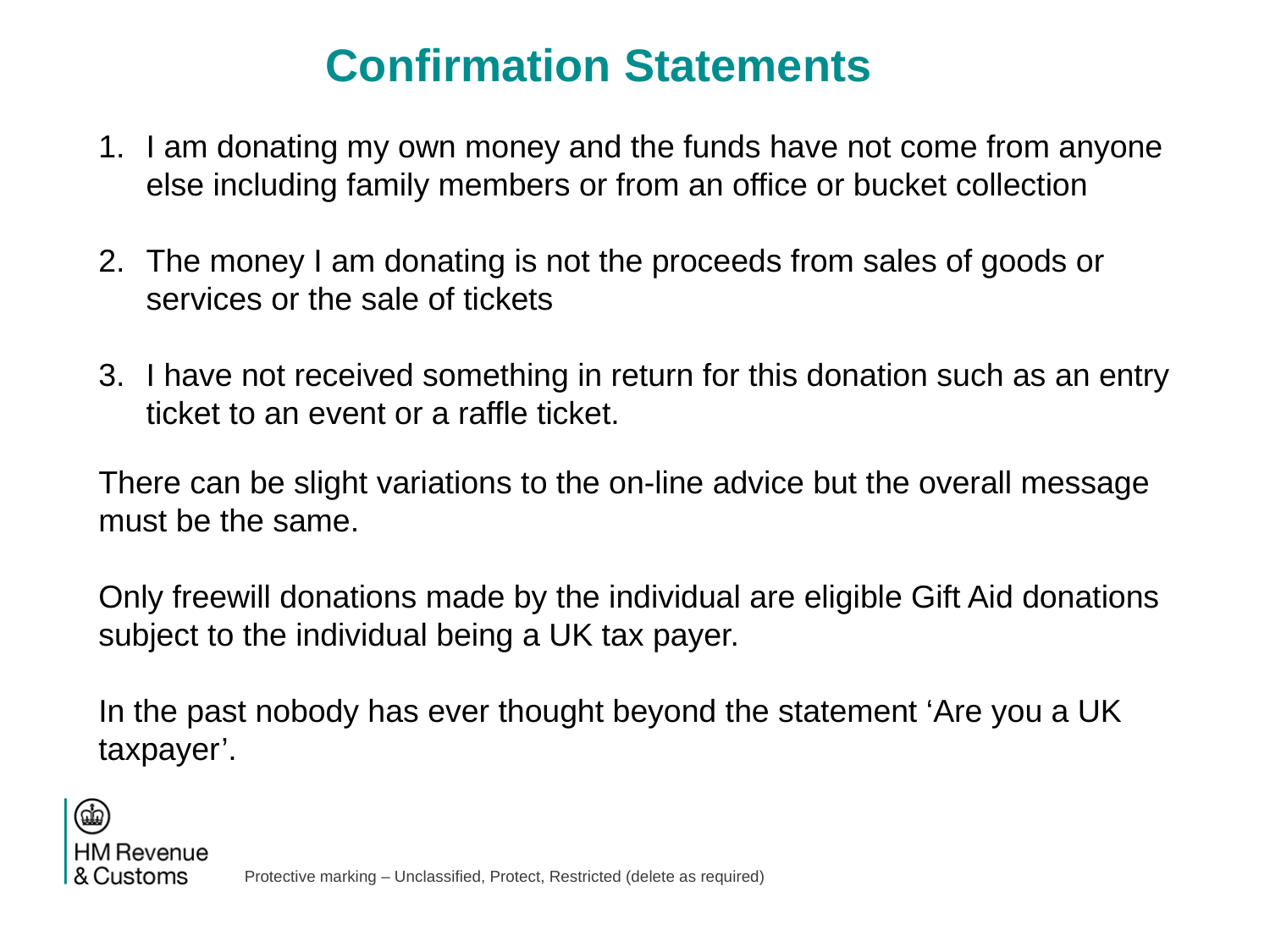

Confirmation Statements
I am donating my own money and the funds have not come from anyone else including family members or from an office or bucket collection

The money I am donating is not the proceeds from sales of goods or services or the sale of tickets

I have not received something in return for this donation such as an entry ticket to an event or a raffle ticket.

There can be slight variations to the on-line advice but the overall message must be the same.

Only freewill donations made by the individual are eligible Gift Aid donations subject to the individual being a UK tax payer.

In the past nobody has ever thought beyond the statement ‘Are you a UK taxpayer’.